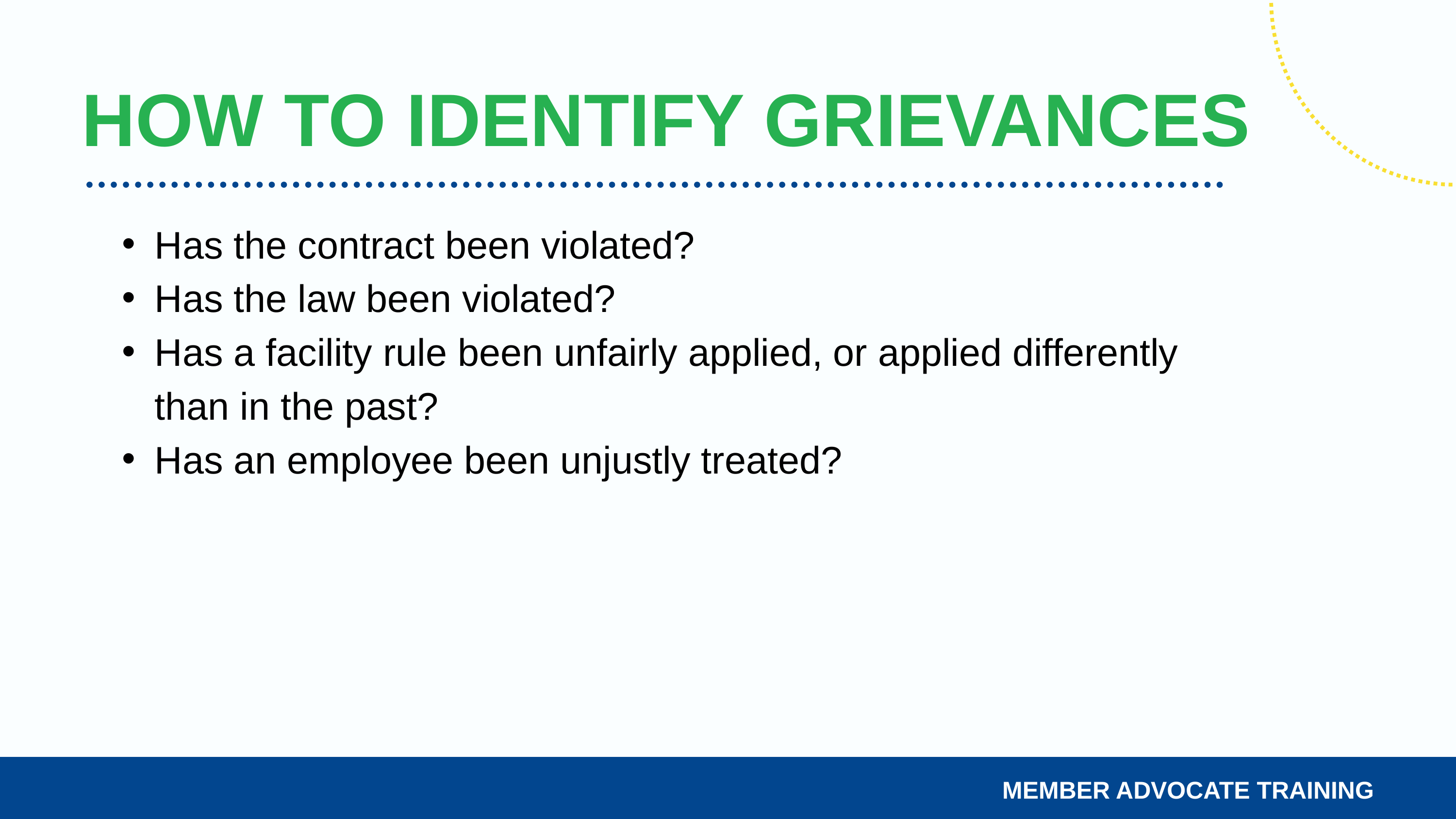

HOW TO IDENTIFY GRIEVANCES

Has the contract been violated?
Has the law been violated?
Has a facility rule been unfairly applied, or applied differently than in the past?
Has an employee been unjustly treated?

MEMBER ADVOCATE TRAINING